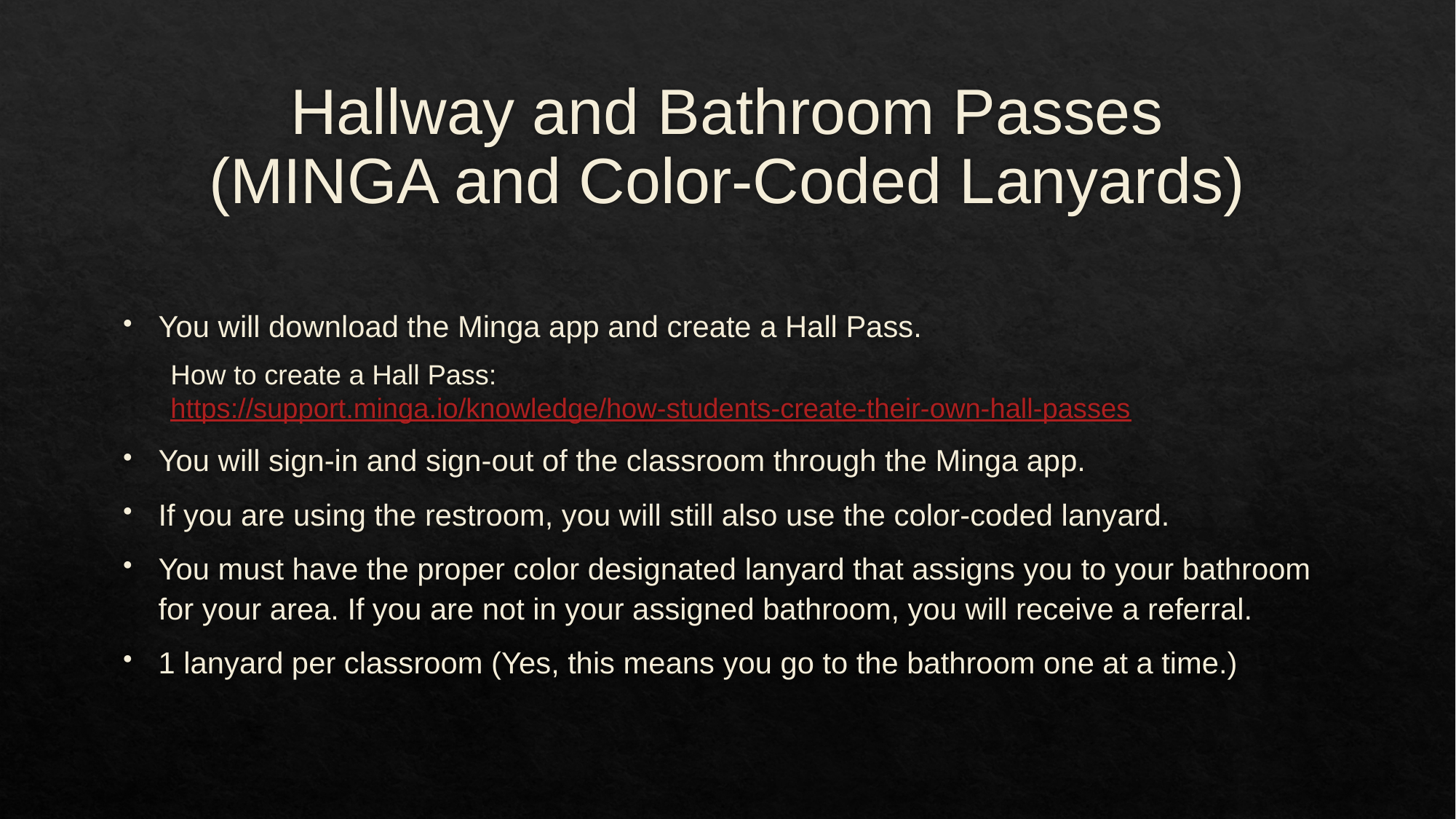

# Hallway and Bathroom Passes (MINGA and Color-Coded Lanyards)

You will download the Minga app and create a Hall Pass.
How to create a Hall Pass: https://support.minga.io/knowledge/how-students-create-their-own-hall-passes
You will sign-in and sign-out of the classroom through the Minga app.
If you are using the restroom, you will still also use the color-coded lanyard.
You must have the proper color designated lanyard that assigns you to your bathroom for your area. If you are not in your assigned bathroom, you will receive a referral.
1 lanyard per classroom (Yes, this means you go to the bathroom one at a time.)